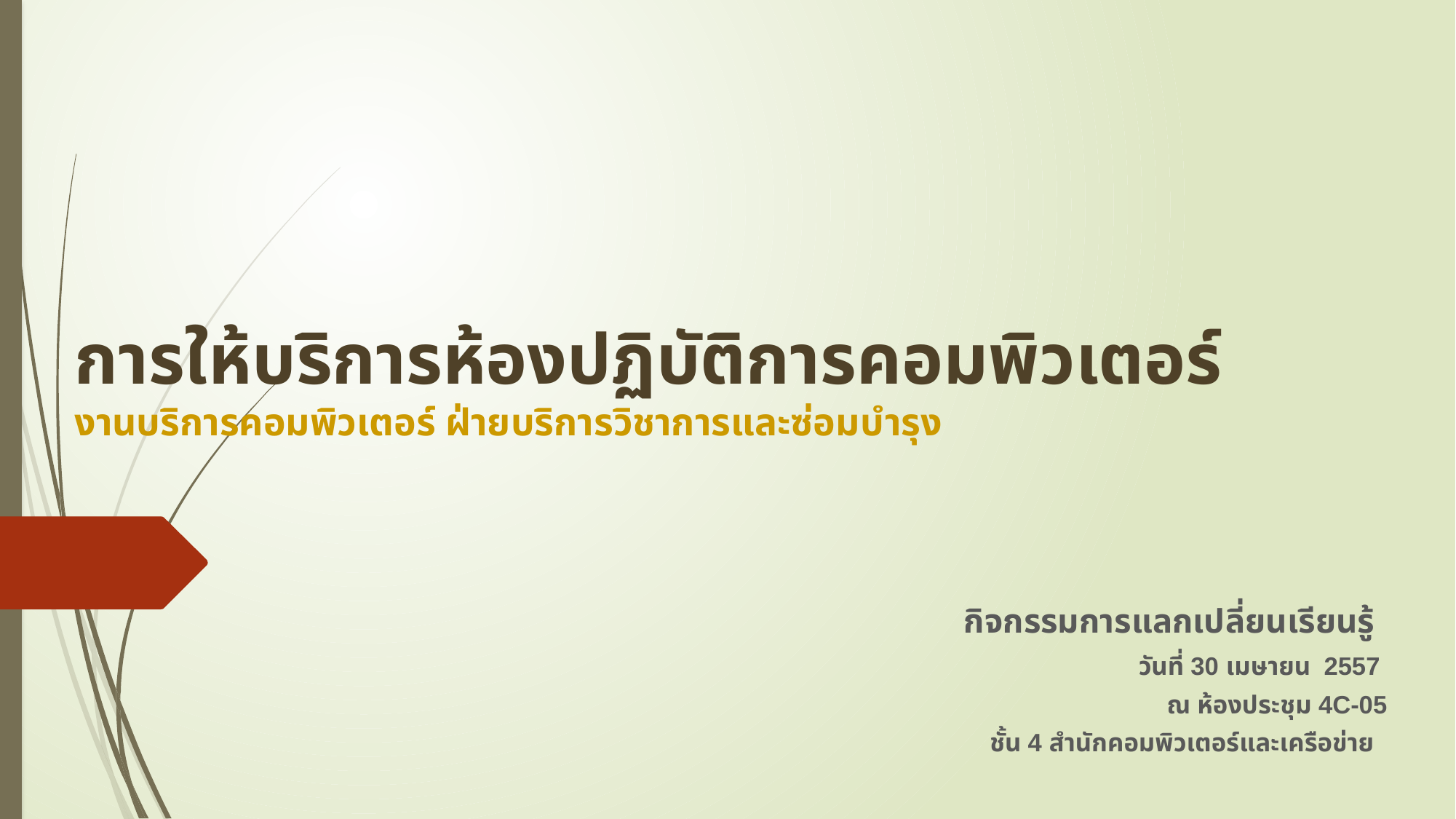

# การให้บริการห้องปฏิบัติการคอมพิวเตอร์ งานบริการคอมพิวเตอร์ ฝ่ายบริการวิชาการและซ่อมบำรุง
กิจกรรมการแลกเปลี่ยนเรียนรู้
วันที่ 30 เมษายน  2557
ณ ห้องประชุม 4C-05
ชั้น 4 สำนักคอมพิวเตอร์และเครือข่าย